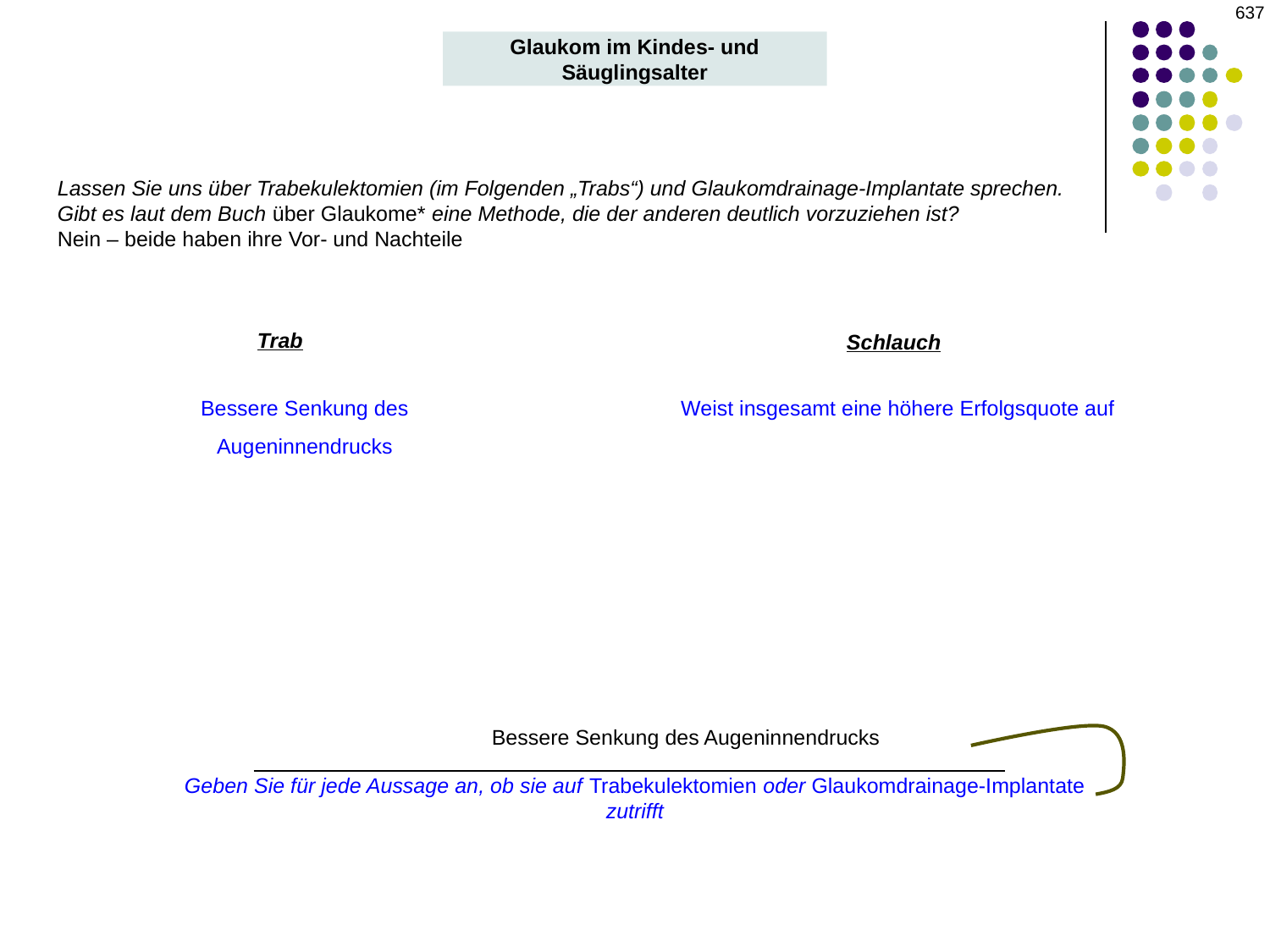

637
Glaukom im Kindes- und Säuglingsalter
Lassen Sie uns über Trabekulektomien (im Folgenden „Trabs“) und Glaukomdrainage-Implantate sprechen. Gibt es laut dem Buch über Glaukome* eine Methode, die der anderen deutlich vorzuziehen ist?
Nein – beide haben ihre Vor- und Nachteile
Trab
Schlauch
Bessere Senkung des Augeninnendrucks
Weist insgesamt eine höhere Erfolgsquote auf

Bessere Senkung des Augeninnendrucks
Geben Sie für jede Aussage an, ob sie auf Trabekulektomien oder Glaukomdrainage-Implantate zutrifft